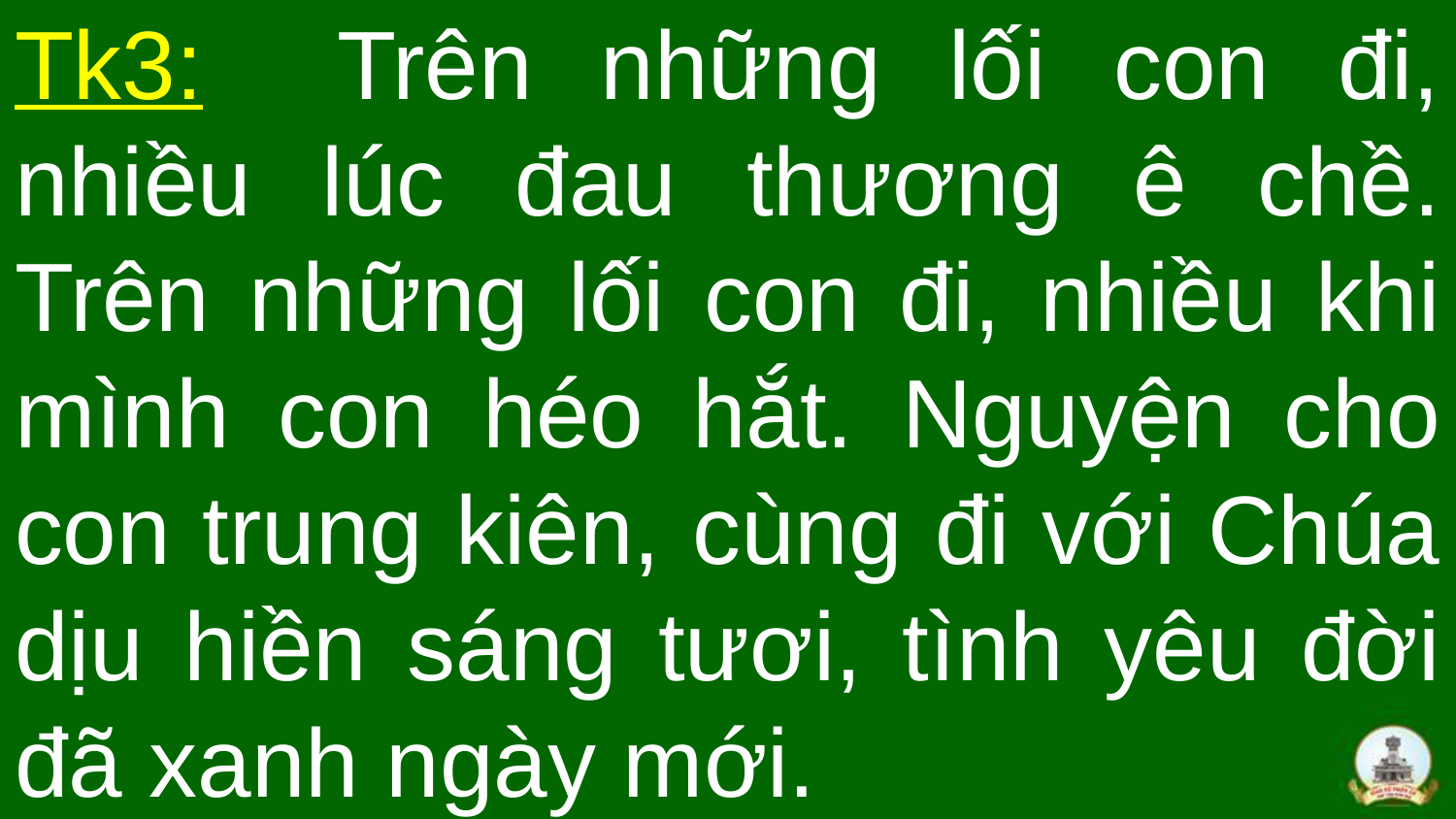

# Tk3:  Trên những lối con đi, nhiều lúc đau thương ê chề. Trên những lối con đi, nhiều khi mình con héo hắt. Nguyện cho con trung kiên, cùng đi với Chúa dịu hiền sáng tươi, tình yêu đời đã xanh ngày mới.